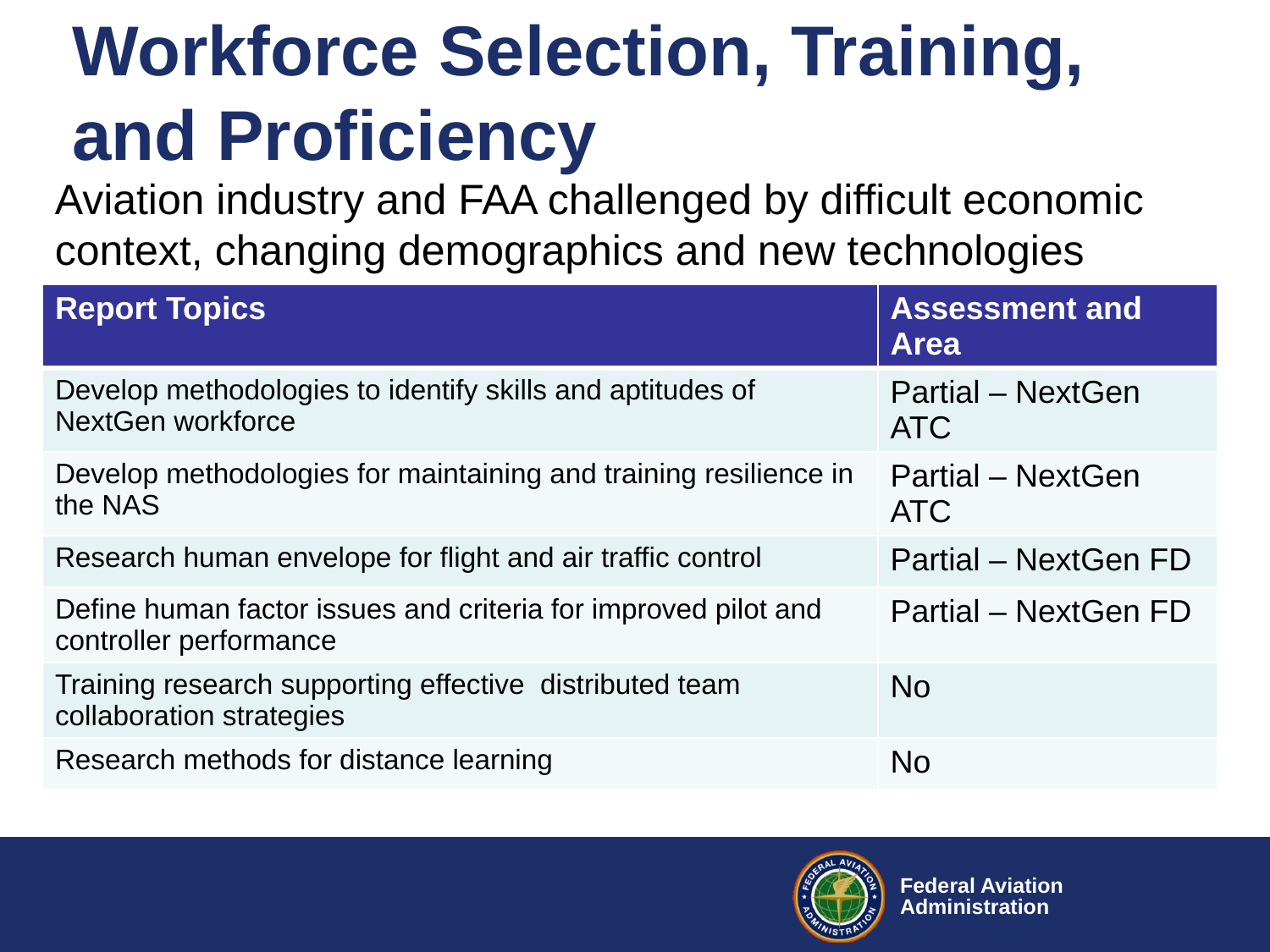

# Workforce Selection, Training, and Proficiency
Aviation industry and FAA challenged by difficult economic context, changing demographics and new technologies

| Report Topics | Assessment and Area |
| --- | --- |
| Develop methodologies to identify skills and aptitudes of NextGen workforce | Partial – NextGen ATC |
| Develop methodologies for maintaining and training resilience in the NAS | Partial – NextGen ATC |
| Research human envelope for flight and air traffic control | Partial – NextGen FD |
| Define human factor issues and criteria for improved pilot and controller performance | Partial – NextGen FD |
| Training research supporting effective distributed team collaboration strategies | No |
| Research methods for distance learning | No |